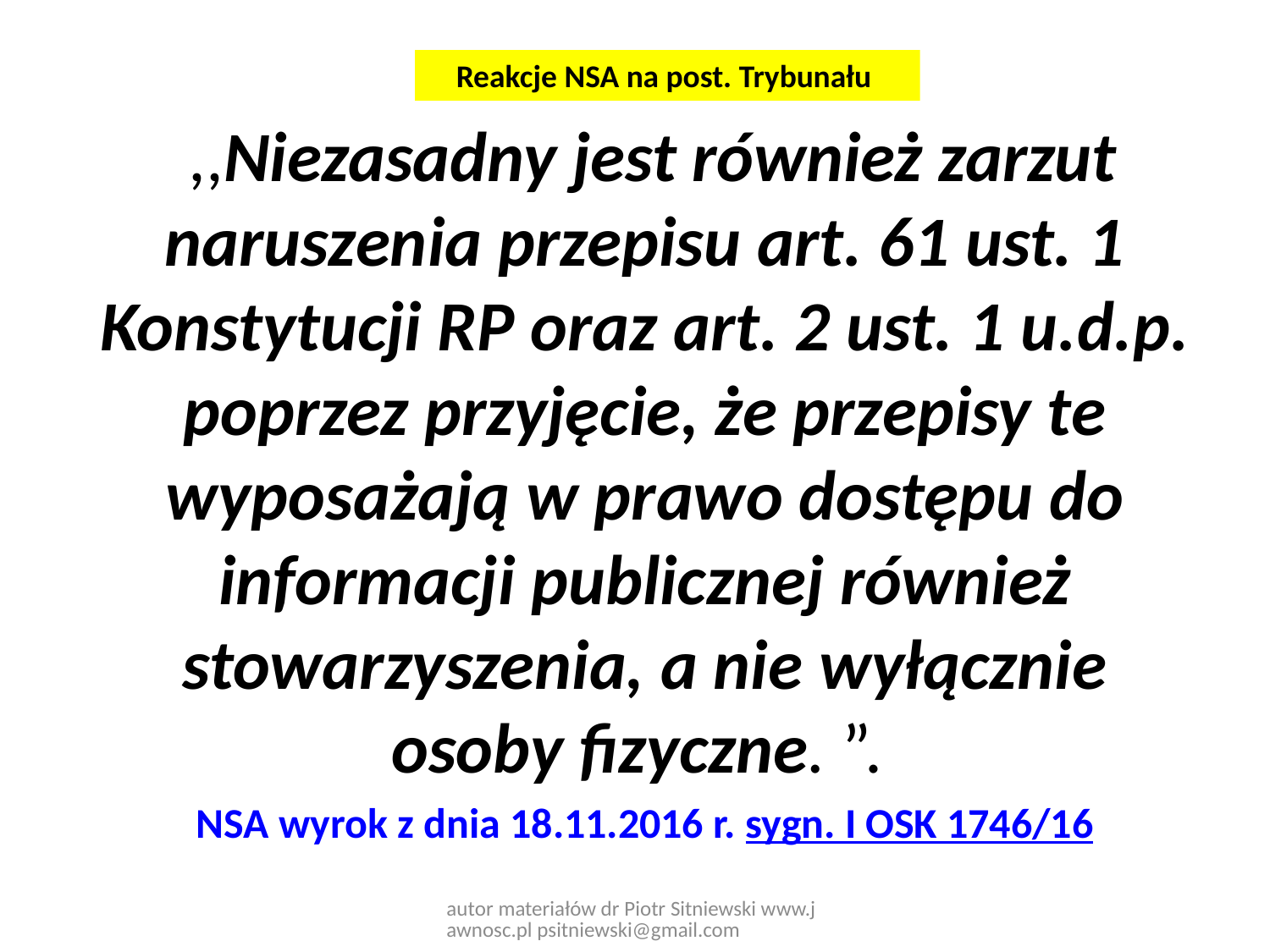

Reakcje NSA na post. Trybunału
 ,,Niezasadny jest również zarzut naruszenia przepisu art. 61 ust. 1 Konstytucji RP oraz art. 2 ust. 1 u.d.p. poprzez przyjęcie, że przepisy te wyposażają w prawo dostępu do informacji publicznej również stowarzyszenia, a nie wyłącznie osoby fizyczne. ”.
NSA wyrok z dnia 18.11.2016 r. sygn. I OSK 1746/16
autor materiałów dr Piotr Sitniewski www.jawnosc.pl psitniewski@gmail.com